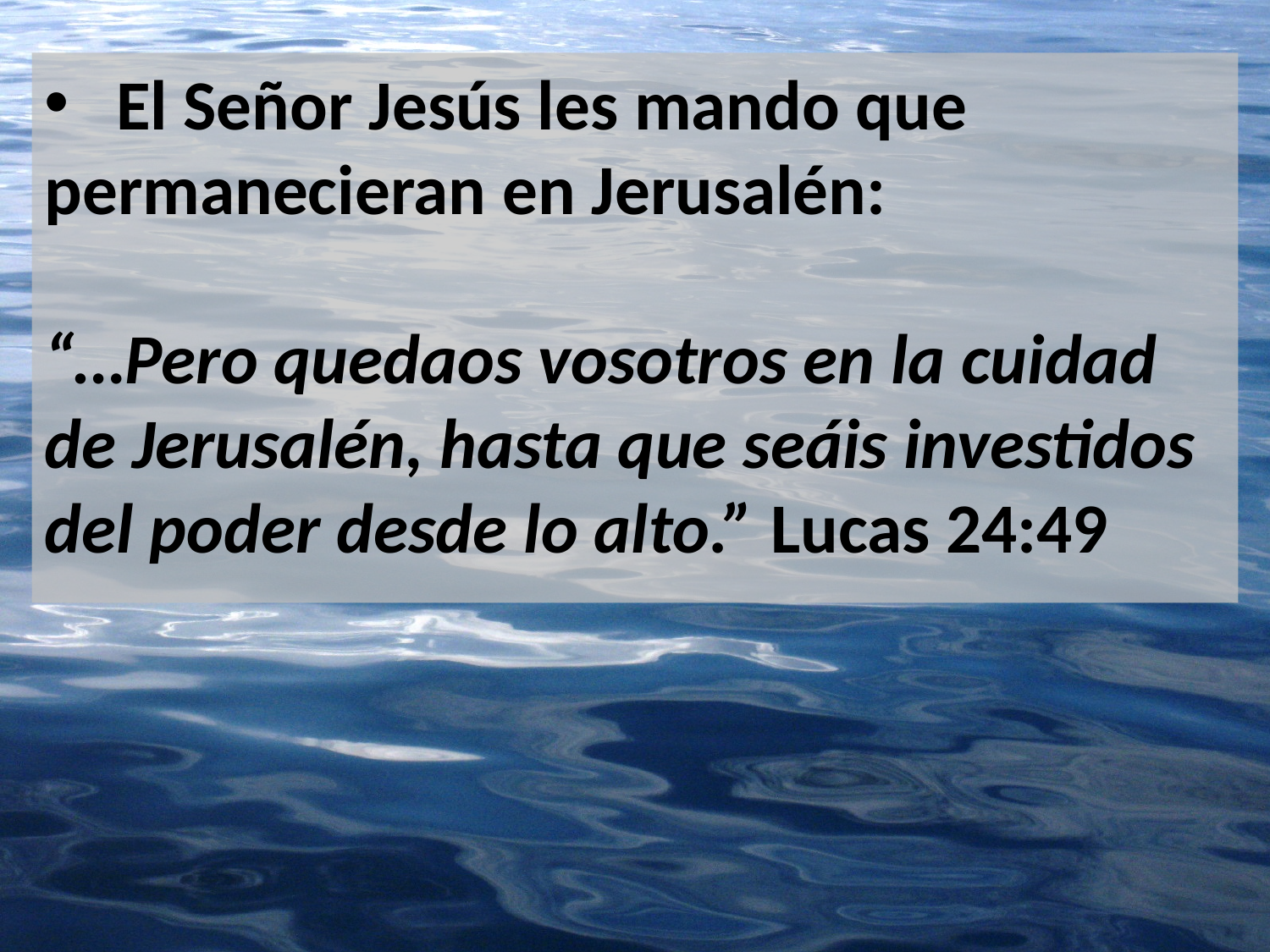

El Señor Jesús les mando que 	permanecieran en Jerusalén:

“…Pero quedaos vosotros en la cuidad de Jerusalén, hasta que seáis investidos del poder desde lo alto.” Lucas 24:49